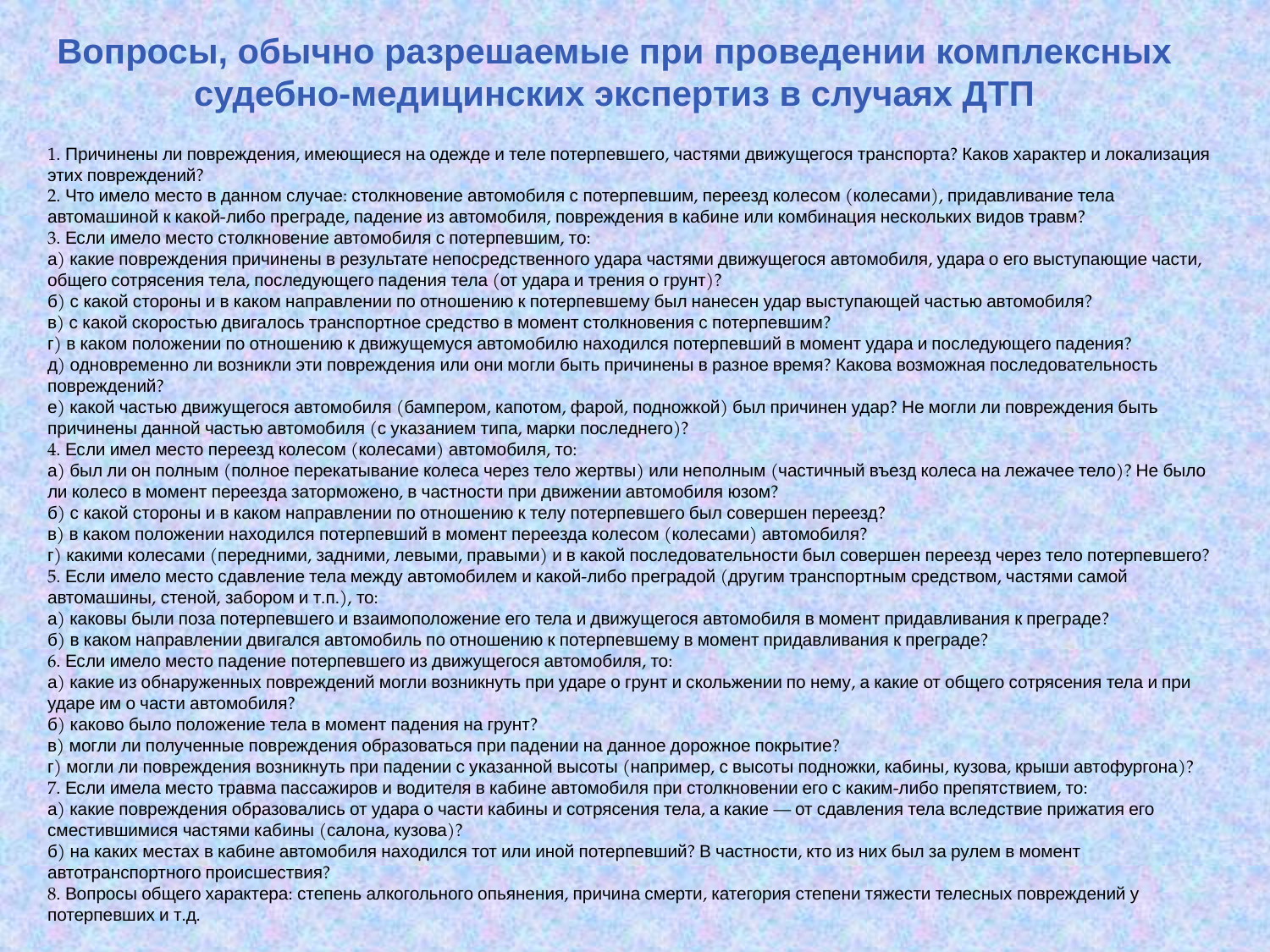

# Вопросы, обычно разрешаемые при проведении комплексных судебно-медицинских экспертиз в случаях ДТП
1. Причинены ли повреждения, имеющиеся на одежде и теле потерпевшего, частями движущегося транспорта? Каков характер и локализация этих повреждений?
2. Что имело место в данном случае: столкновение автомобиля с потерпевшим, переезд колесом (колесами), придавливание тела автомашиной к какой-либо преграде, падение из автомобиля, повреждения в кабине или комбинация нескольких видов травм?
3. Если имело место столкновение автомобиля с потерпевшим, то:
а) какие повреждения причинены в результате непосредственного удара частями движущегося автомобиля, удара о его выступающие части, общего сотрясения тела, последующего падения тела (от удара и трения о грунт)?
б) с какой стороны и в каком направлении по отношению к потерпевшему был нанесен удар выступающей частью автомобиля?
в) с какой скоростью двигалось транспортное средство в момент столкновения с потерпевшим?
г) в каком положении по отношению к движущемуся автомобилю находился потерпевший в момент удара и последующего падения?
д) одновременно ли возникли эти повреждения или они могли быть причинены в разное время? Какова возможная последовательность повреждений?
е) какой частью движущегося автомобиля (бампером, капотом, фарой, подножкой) был причинен удар? Не могли ли повреждения быть причинены данной частью автомобиля (с указанием типа, марки последнего)?
4. Если имел место переезд колесом (колесами) автомобиля, то:
а) был ли он полным (полное перекатывание колеса через тело жертвы) или неполным (частичный въезд колеса на лежачее тело)? Не было ли колесо в момент переезда заторможено, в частности при движении автомобиля юзом?
б) с какой стороны и в каком направлении по отношению к телу потерпевшего был совершен переезд?
в) в каком положении находился потерпевший в момент переезда колесом (колесами) автомобиля?
г) какими колесами (передними, задними, левыми, правыми) и в какой последовательности был совершен переезд через тело потерпевшего?
5. Если имело место сдавление тела между автомобилем и какой-либо преградой (другим транспортным средством, частями самой автомашины, стеной, забором и т.п.), то:
а) каковы были поза потерпевшего и взаимоположение его тела и движущегося автомобиля в момент придавливания к преграде?
б) в каком направлении двигался автомобиль по отношению к потерпевшему в момент придавливания к преграде?
6. Если имело место падение потерпевшего из движущегося автомобиля, то:
а) какие из обнаруженных повреждений могли возникнуть при ударе о грунт и скольжении по нему, а какие от общего сотрясения тела и при ударе им о части автомобиля?
б) каково было положение тела в момент падения на грунт?
в) могли ли полученные повреждения образоваться при падении на данное дорожное покрытие?
г) могли ли повреждения возникнуть при падении с указанной высоты (например, с высоты подножки, кабины, кузова, крыши автофургона)?
7. Если имела место травма пассажиров и водителя в кабине автомобиля при столкновении его с каким-либо препятствием, то:
а) какие повреждения образовались от удара о части кабины и сотрясения тела, а какие — от сдавления тела вследствие прижатия его сместившимися частями кабины (салона, кузова)?
б) на каких местах в кабине автомобиля находился тот или иной потерпевший? В частности, кто из них был за рулем в момент автотранспортного происшествия?
8. Вопросы общего характера: степень алкогольного опьянения, причина смерти, категория степени тяжести телесных повреждений у потерпевших и т.д.